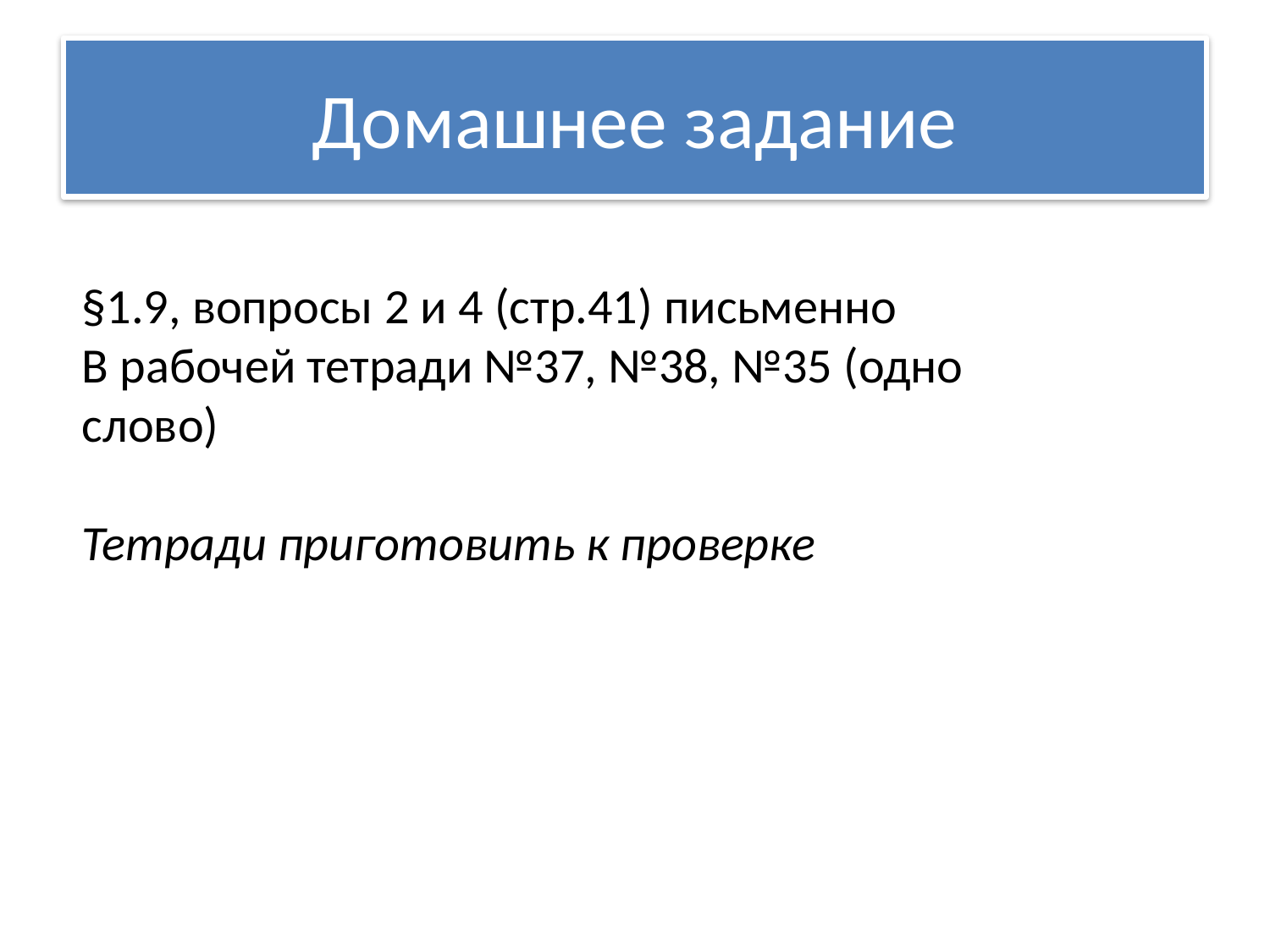

# Домашнее задание
§1.9, вопросы 2 и 4 (стр.41) письменно
В рабочей тетради №37, №38, №35 (одно слово)

Тетради приготовить к проверке